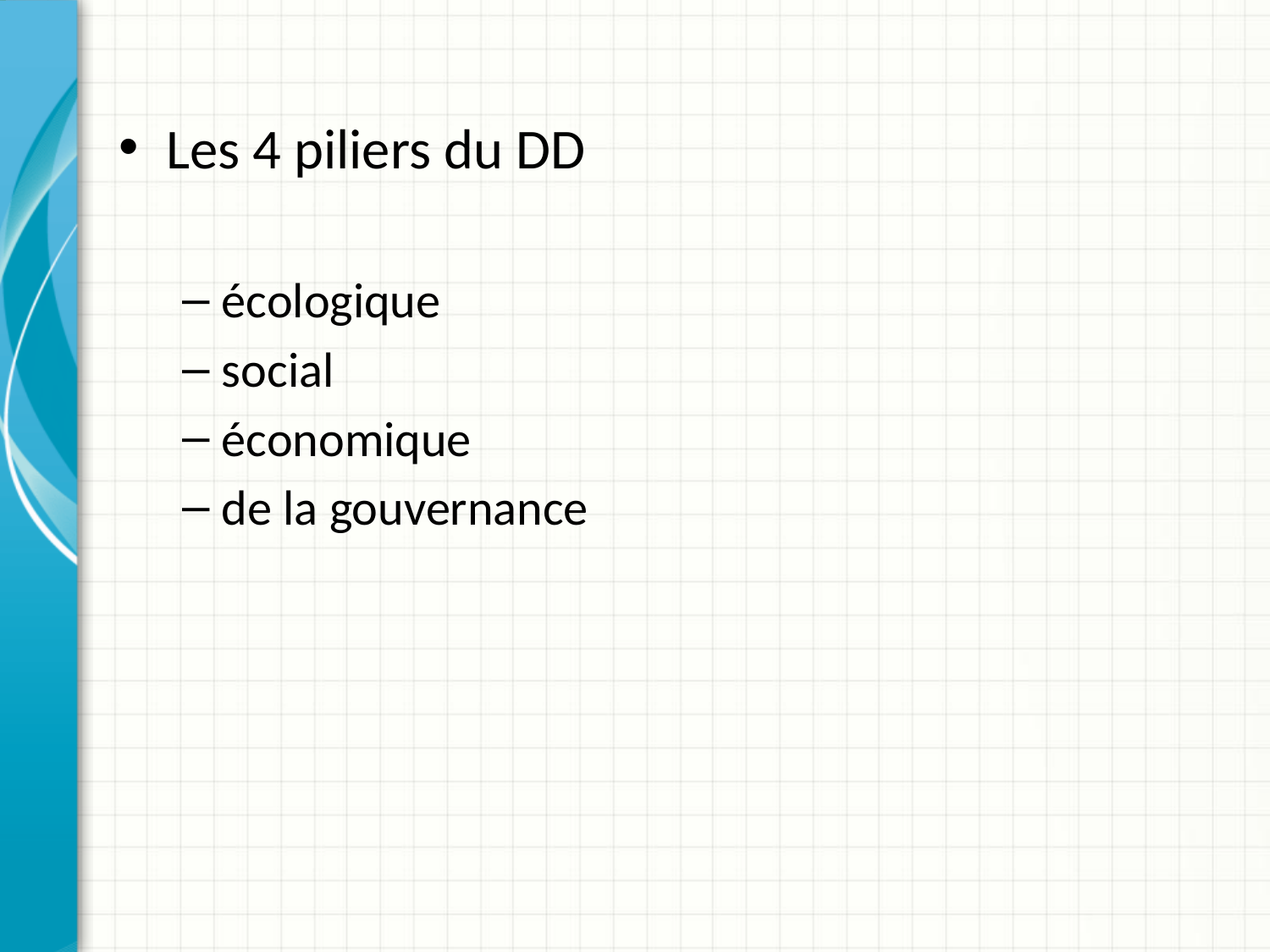

Les 4 piliers du DD

écologique
social
économique
de la gouvernance